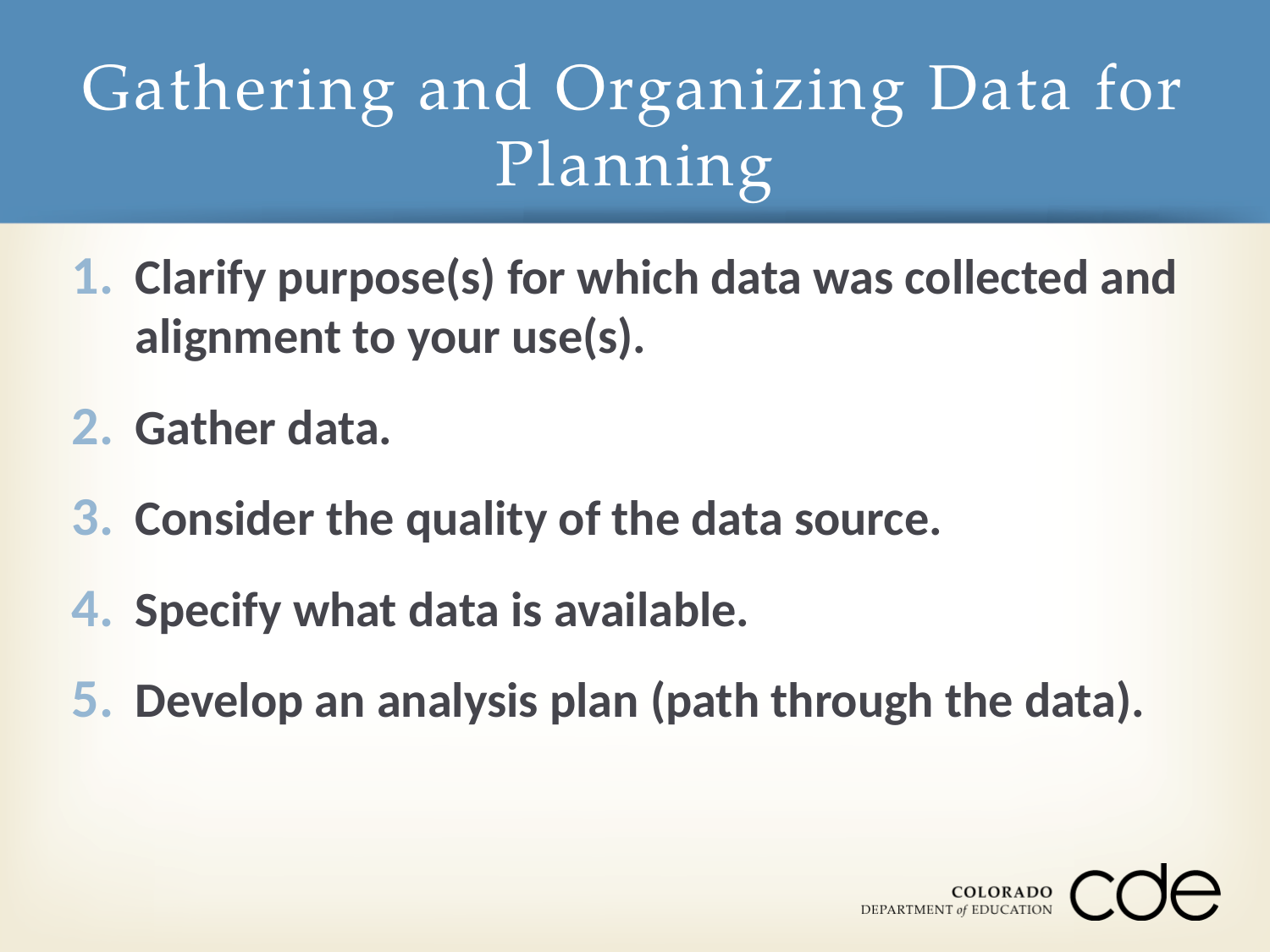

# Gathering and Organizing Data for Planning
Clarify purpose(s) for which data was collected and alignment to your use(s).
Gather data.
Consider the quality of the data source.
Specify what data is available.
Develop an analysis plan (path through the data).